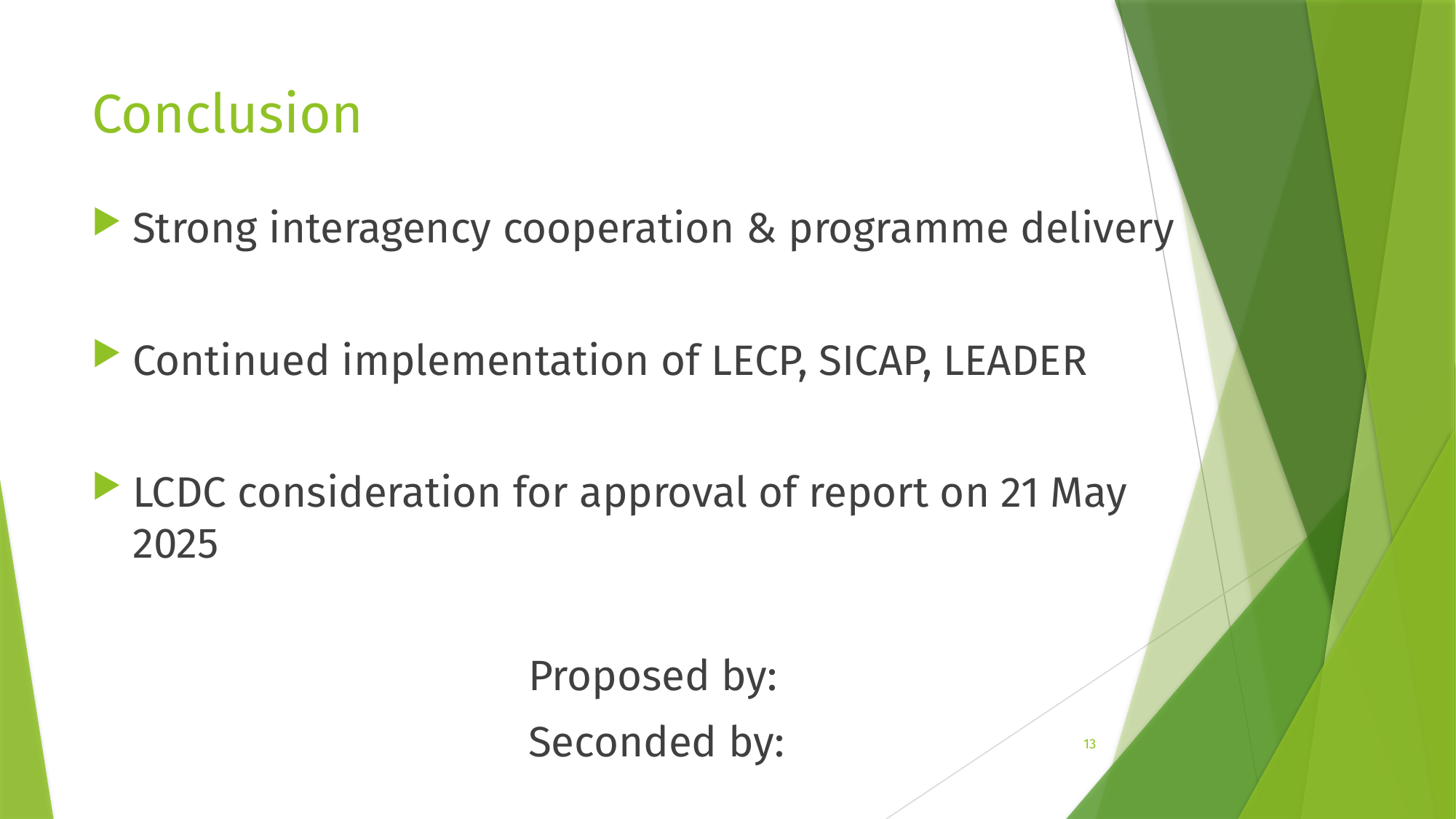

# Conclusion
Strong interagency cooperation & programme delivery

Continued implementation of LECP, SICAP, LEADER

LCDC consideration for approval of report on 21 May 2025

				Proposed by:
				Seconded by:
13